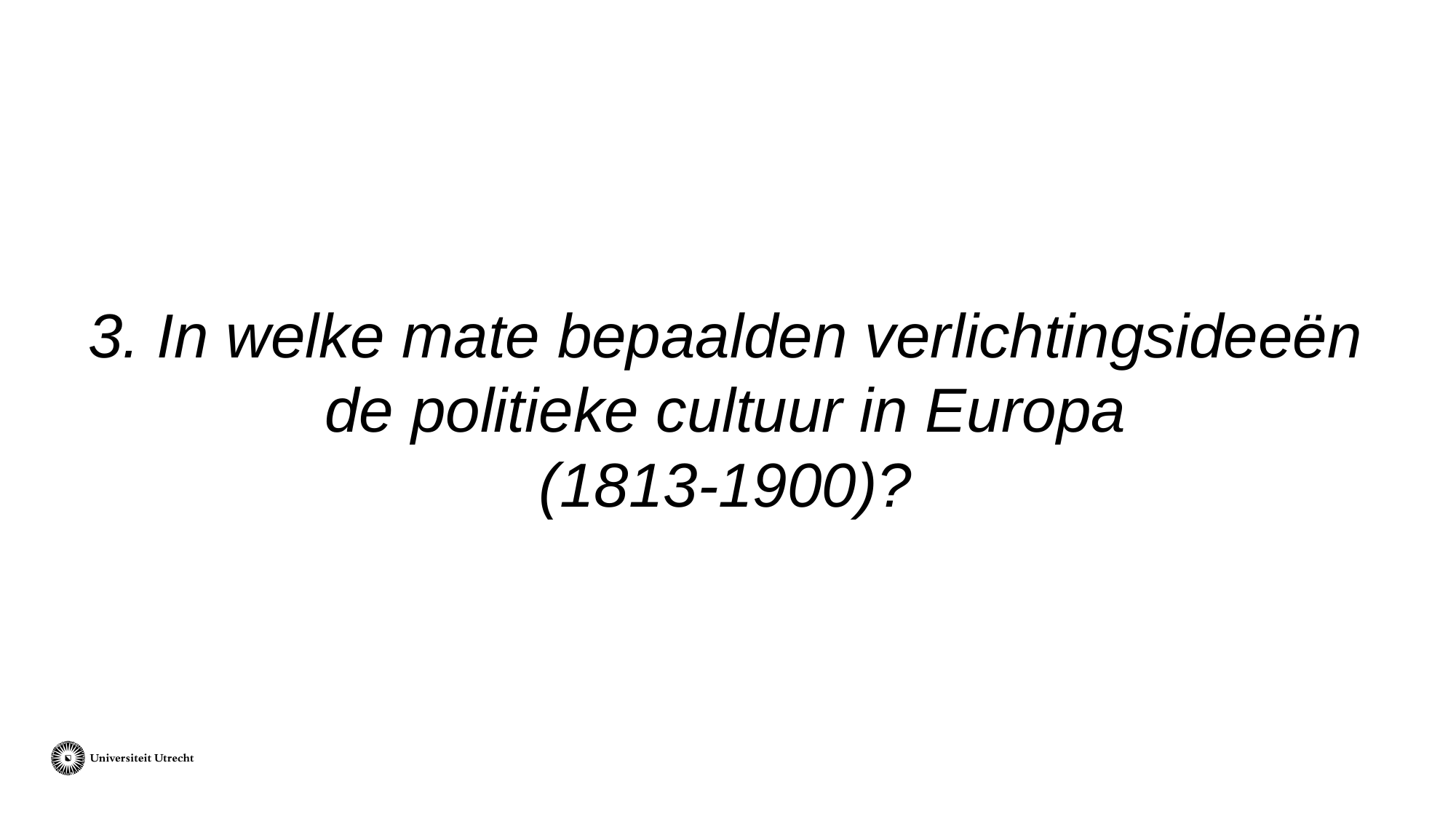

# 3. In welke mate bepaalden verlichtingsideeën de politieke cultuur in Europa (1813-1900)?